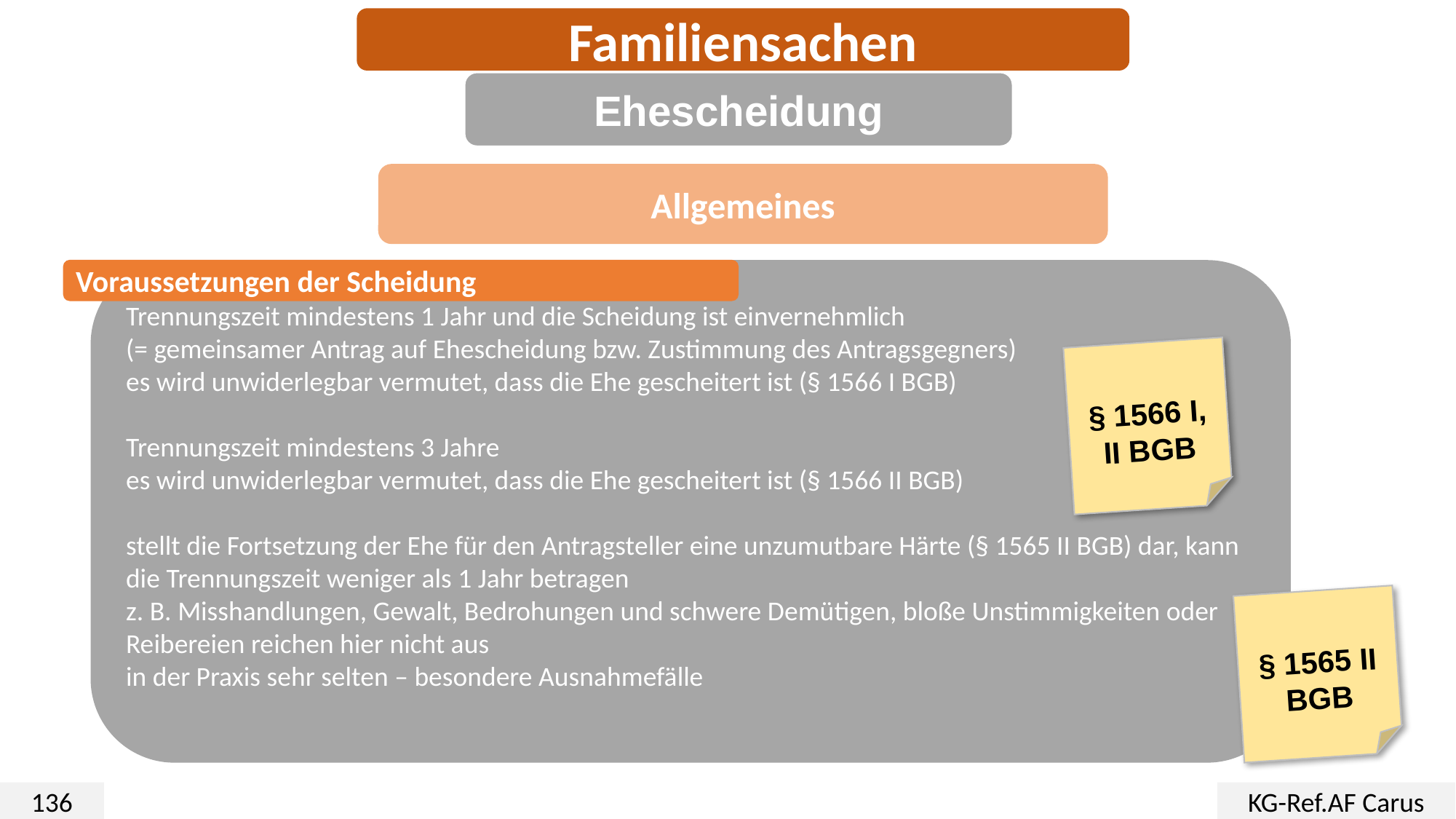

Familiensachen

Ehescheidung

Allgemeines
Voraussetzungen der Scheidung
Trennungszeit mindestens 1 Jahr und die Scheidung ist einvernehmlich
(= gemeinsamer Antrag auf Ehescheidung bzw. Zustimmung des Antragsgegners)
es wird unwiderlegbar vermutet, dass die Ehe gescheitert ist (§ 1566 I BGB)

Trennungszeit mindestens 3 Jahre
es wird unwiderlegbar vermutet, dass die Ehe gescheitert ist (§ 1566 II BGB)

stellt die Fortsetzung der Ehe für den Antragsteller eine unzumutbare Härte (§ 1565 II BGB) dar, kann die Trennungszeit weniger als 1 Jahr betragen
z. B. Misshandlungen, Gewalt, Bedrohungen und schwere Demütigen, bloße Unstimmigkeiten oder Reibereien reichen hier nicht aus
in der Praxis sehr selten – besondere Ausnahmefälle

§ 1566 I, II BGB

§ 1565 II BGB
136
KG-Ref.AF Carus